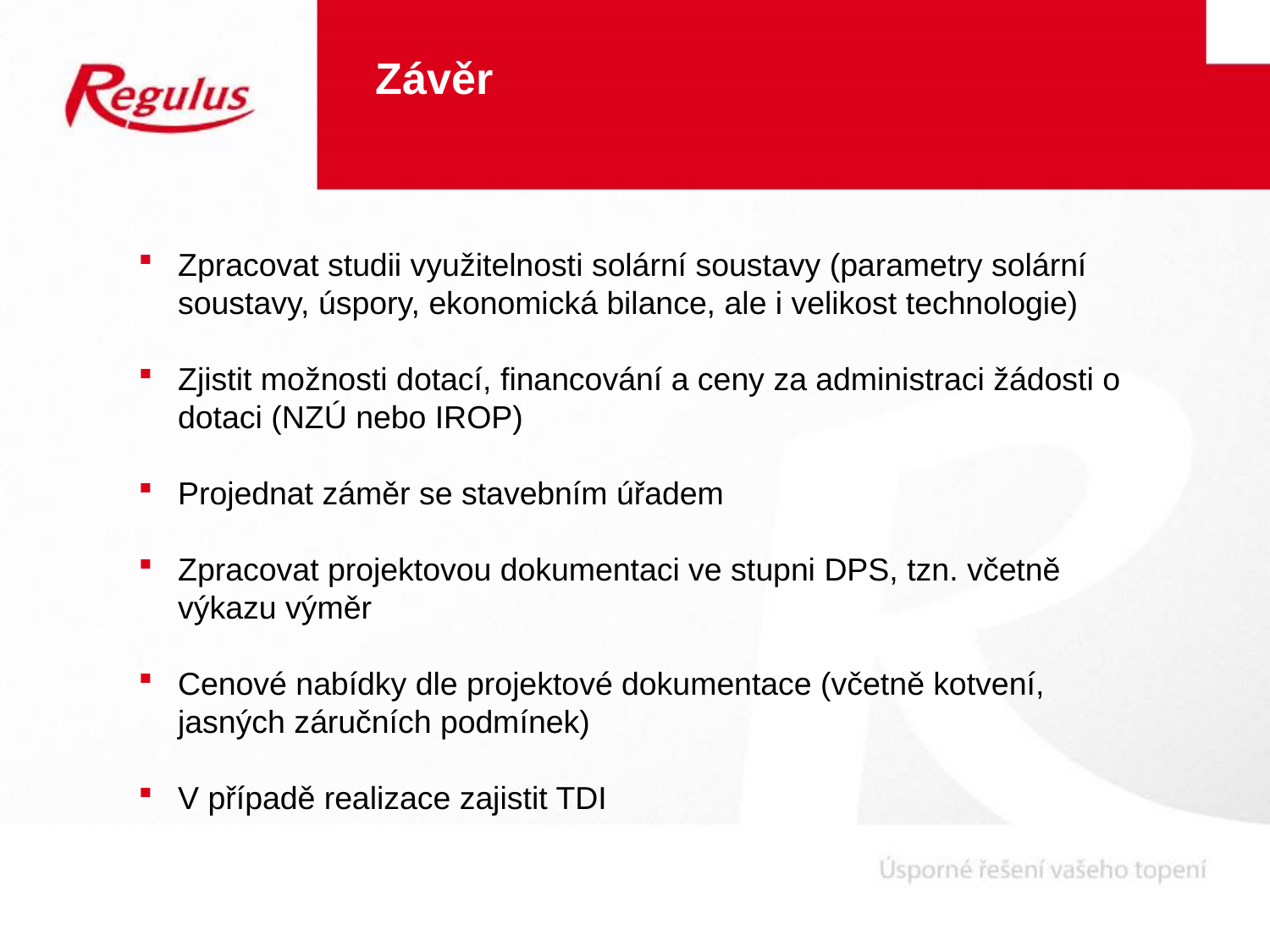

# Závěr
Zpracovat studii využitelnosti solární soustavy (parametry solární soustavy, úspory, ekonomická bilance, ale i velikost technologie)

Zjistit možnosti dotací, financování a ceny za administraci žádosti o dotaci (NZÚ nebo IROP)

Projednat záměr se stavebním úřadem

Zpracovat projektovou dokumentaci ve stupni DPS, tzn. včetně výkazu výměr

Cenové nabídky dle projektové dokumentace (včetně kotvení, jasných záručních podmínek)

V případě realizace zajistit TDI